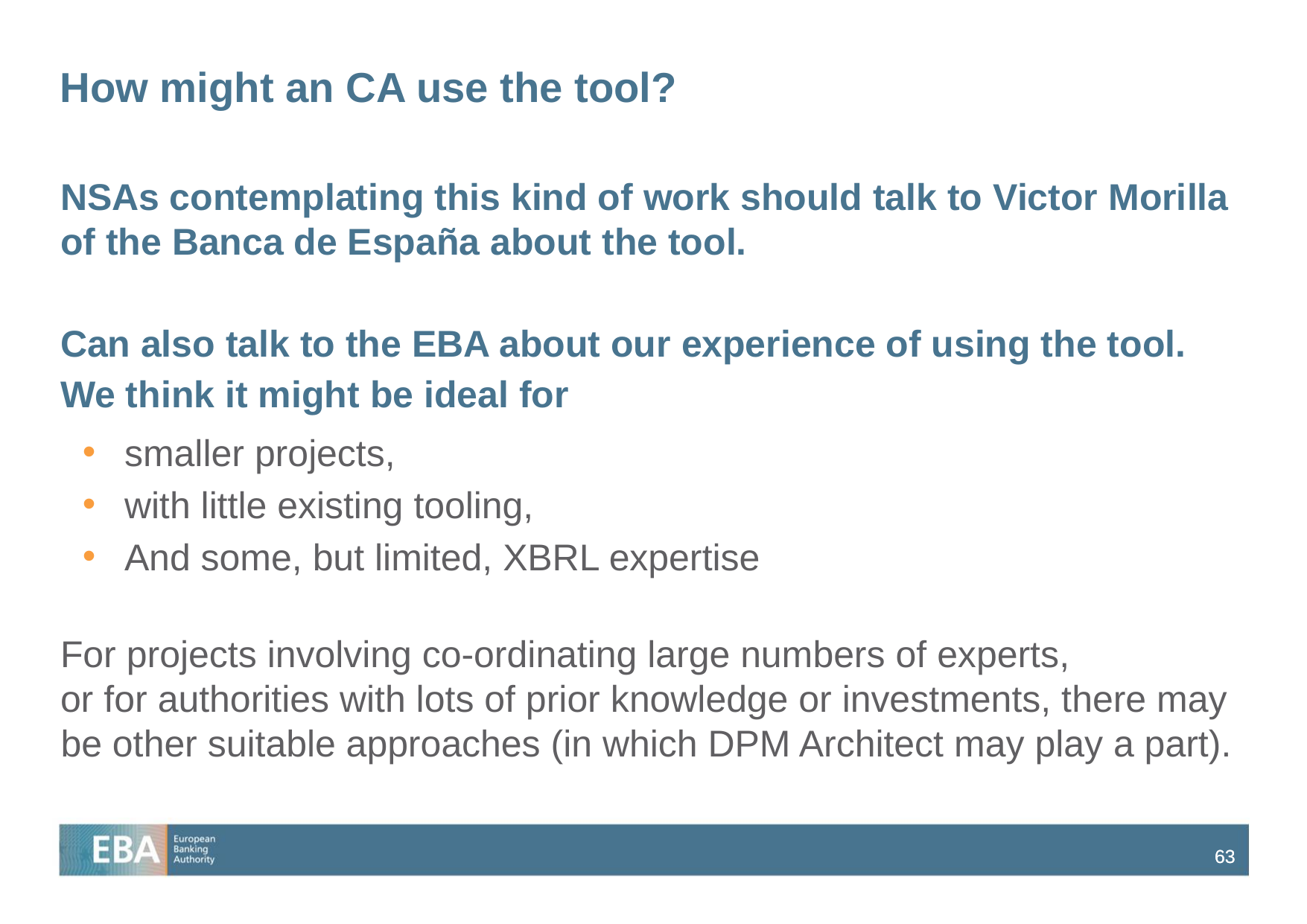

# How might an CA use the tool?
NSAs contemplating this kind of work should talk to Victor Morilla of the Banca de España about the tool.

Can also talk to the EBA about our experience of using the tool.
We think it might be ideal for
smaller projects,
with little existing tooling,
And some, but limited, XBRL expertise

For projects involving co-ordinating large numbers of experts,
or for authorities with lots of prior knowledge or investments, there may be other suitable approaches (in which DPM Architect may play a part).